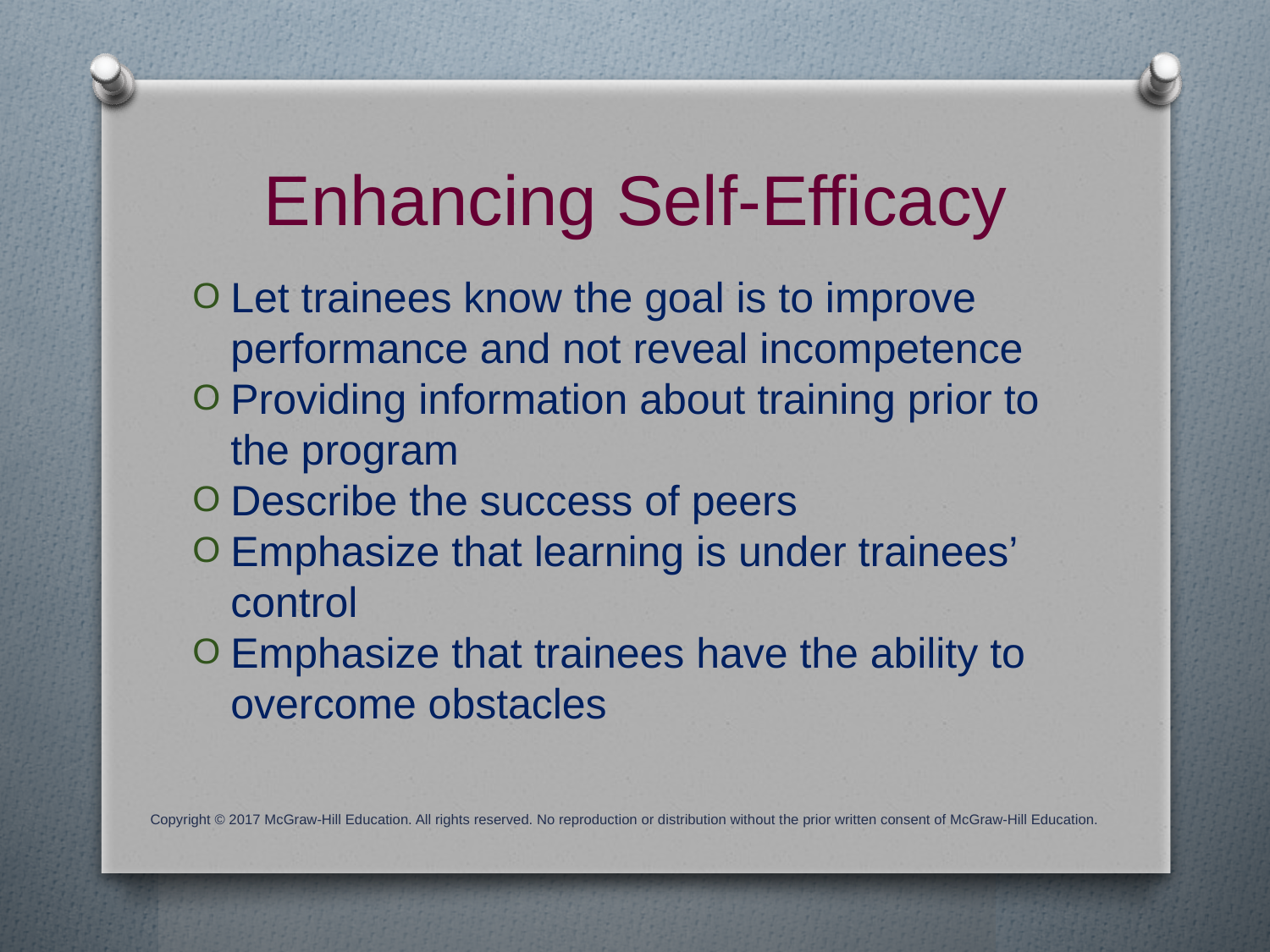

# Enhancing Self-Efficacy
Let trainees know the goal is to improve performance and not reveal incompetence
Providing information about training prior to the program
Describe the success of peers
Emphasize that learning is under trainees’ control
Emphasize that trainees have the ability to overcome obstacles
Copyright © 2017 McGraw-Hill Education. All rights reserved. No reproduction or distribution without the prior written consent of McGraw-Hill Education.